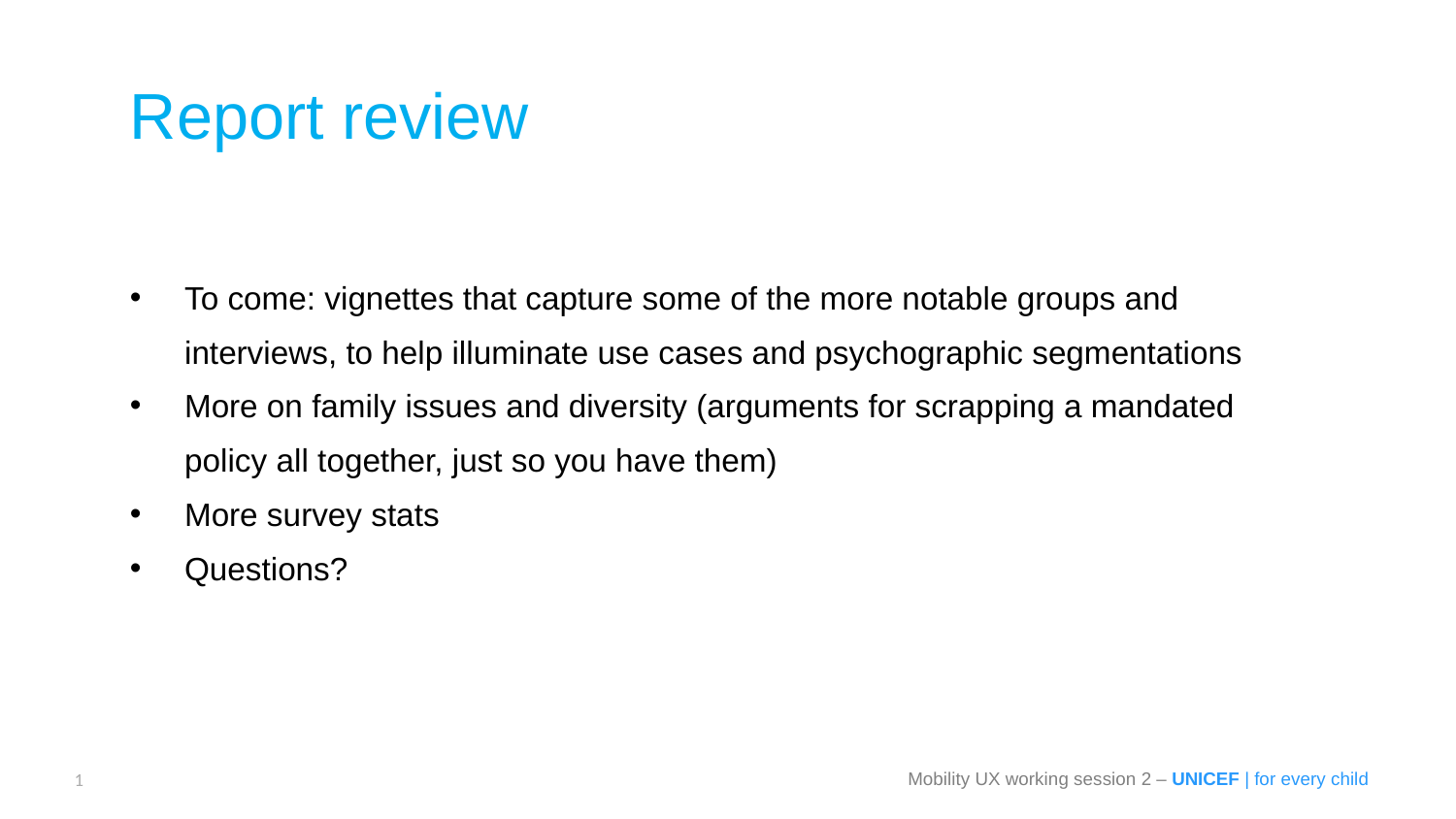

Report review
To come: vignettes that capture some of the more notable groups and interviews, to help illuminate use cases and psychographic segmentations
More on family issues and diversity (arguments for scrapping a mandated policy all together, just so you have them)
More survey stats
Questions?
Mobility UX working session 2 – UNICEF | for every child
1